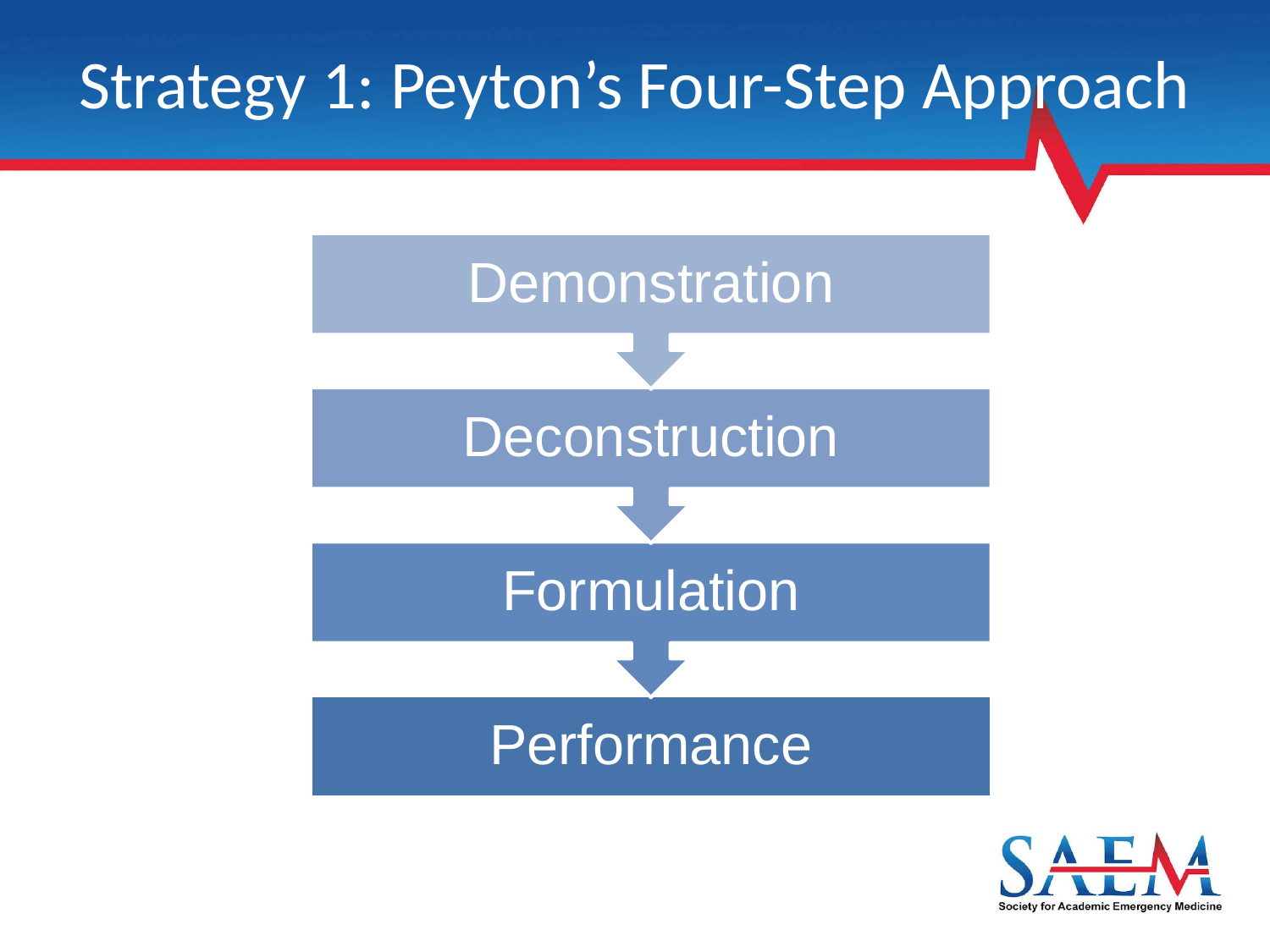

# Strategy 1: Peyton’s Four-Step Approach

Demonstration

Deconstruction

Formulation

Performance